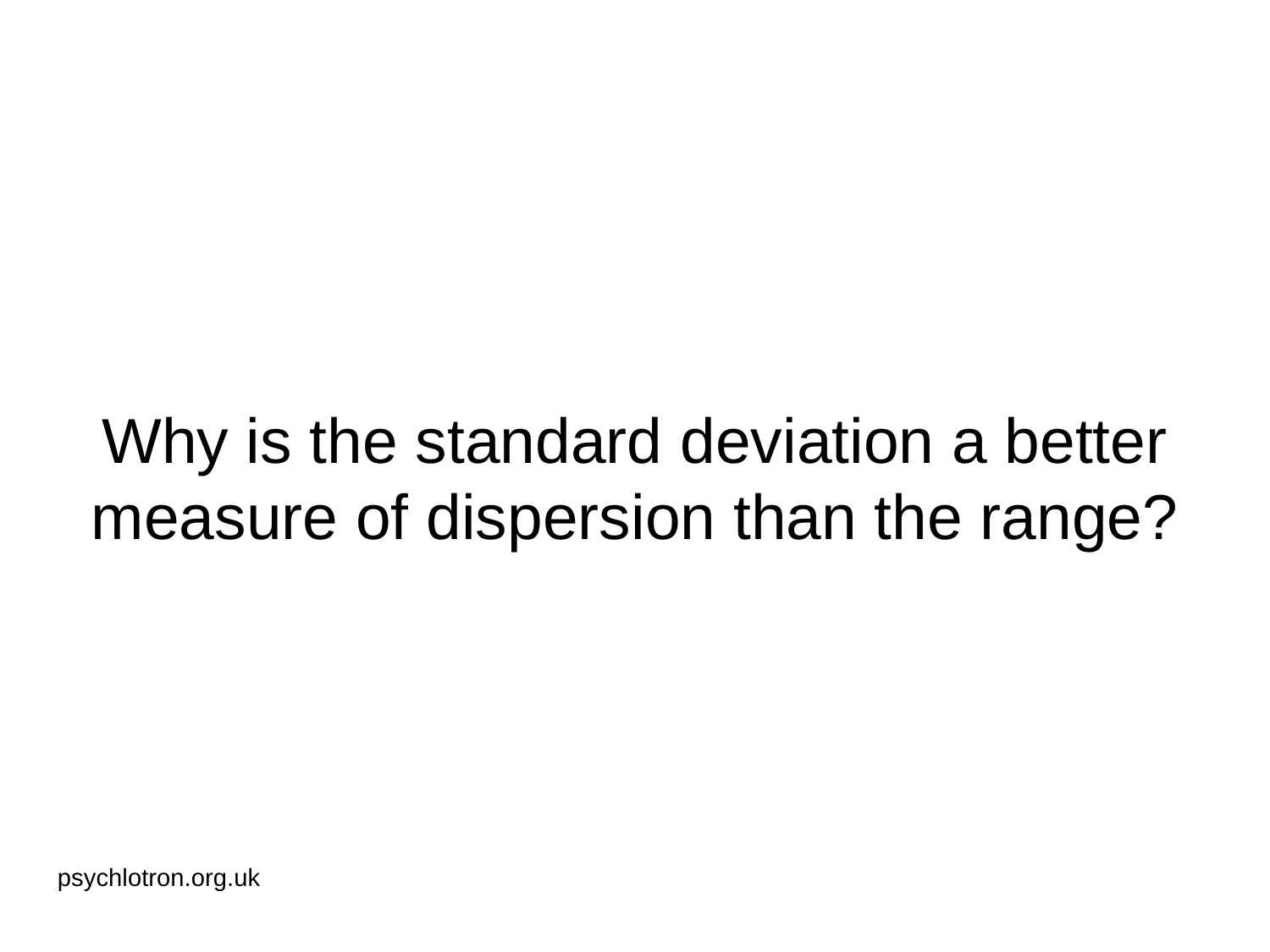

# Why is the standard deviation a better measure of dispersion than the range?